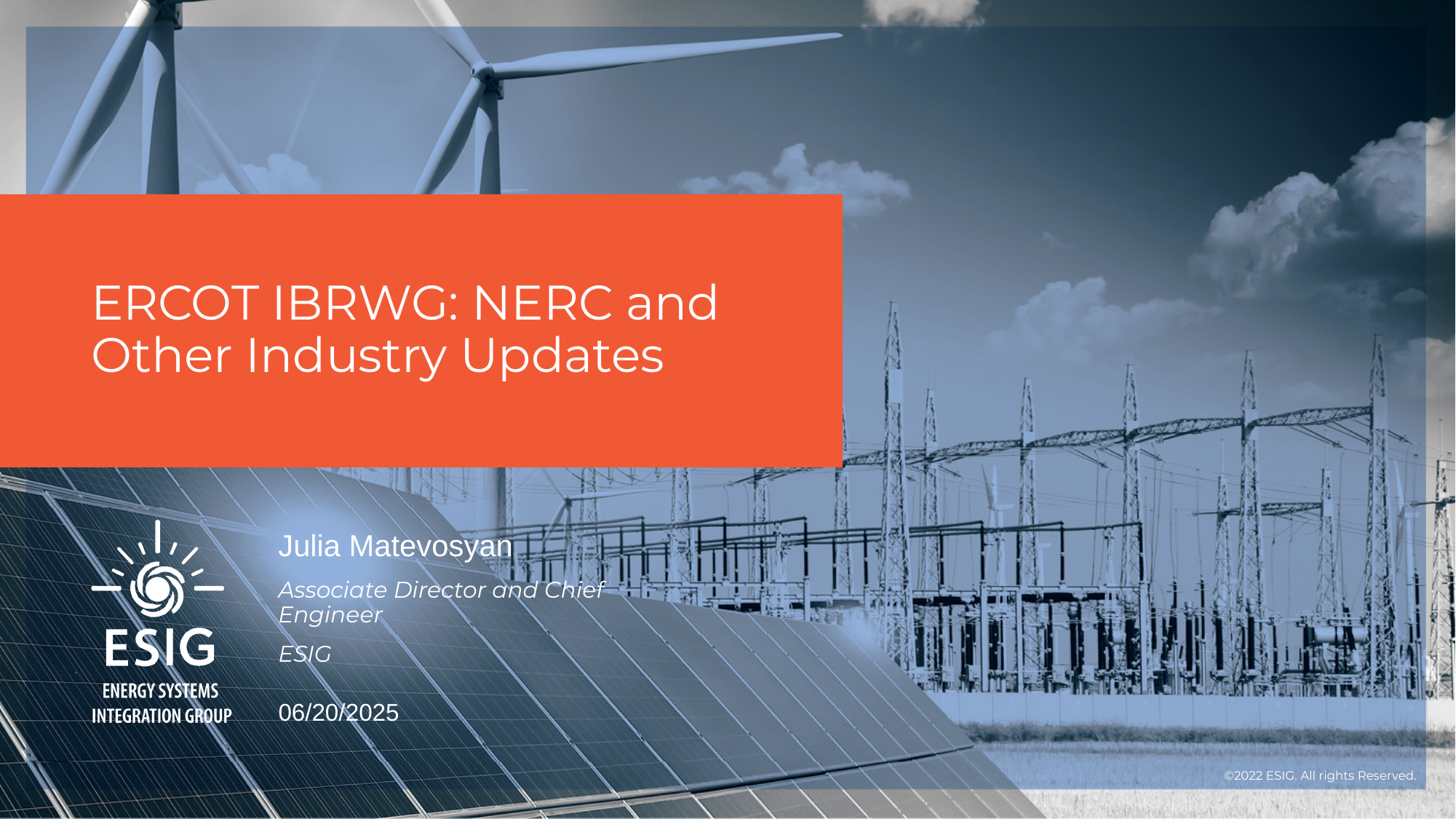

# ERCOT IBRWG: NERC and Other Industry Updates
Julia Matevosyan
Associate Director and Chief Engineer
ESIG
06/20/2025